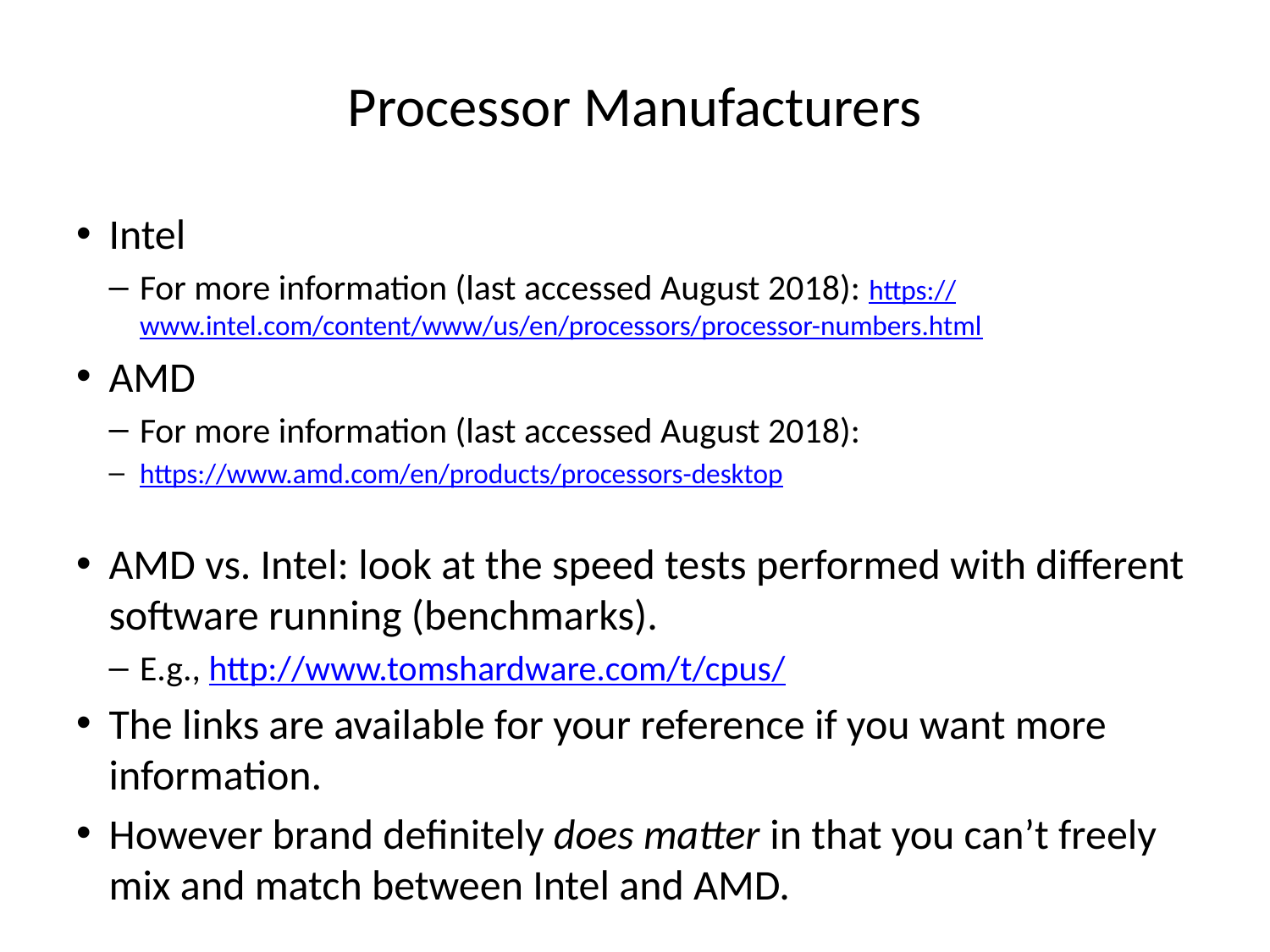

# Processor Manufacturers
Intel
For more information (last accessed August 2018): https://www.intel.com/content/www/us/en/processors/processor-numbers.html
AMD
For more information (last accessed August 2018):
https://www.amd.com/en/products/processors-desktop

AMD vs. Intel: look at the speed tests performed with different software running (benchmarks).
E.g., http://www.tomshardware.com/t/cpus/
The links are available for your reference if you want more information.
However brand definitely does matter in that you can’t freely mix and match between Intel and AMD.